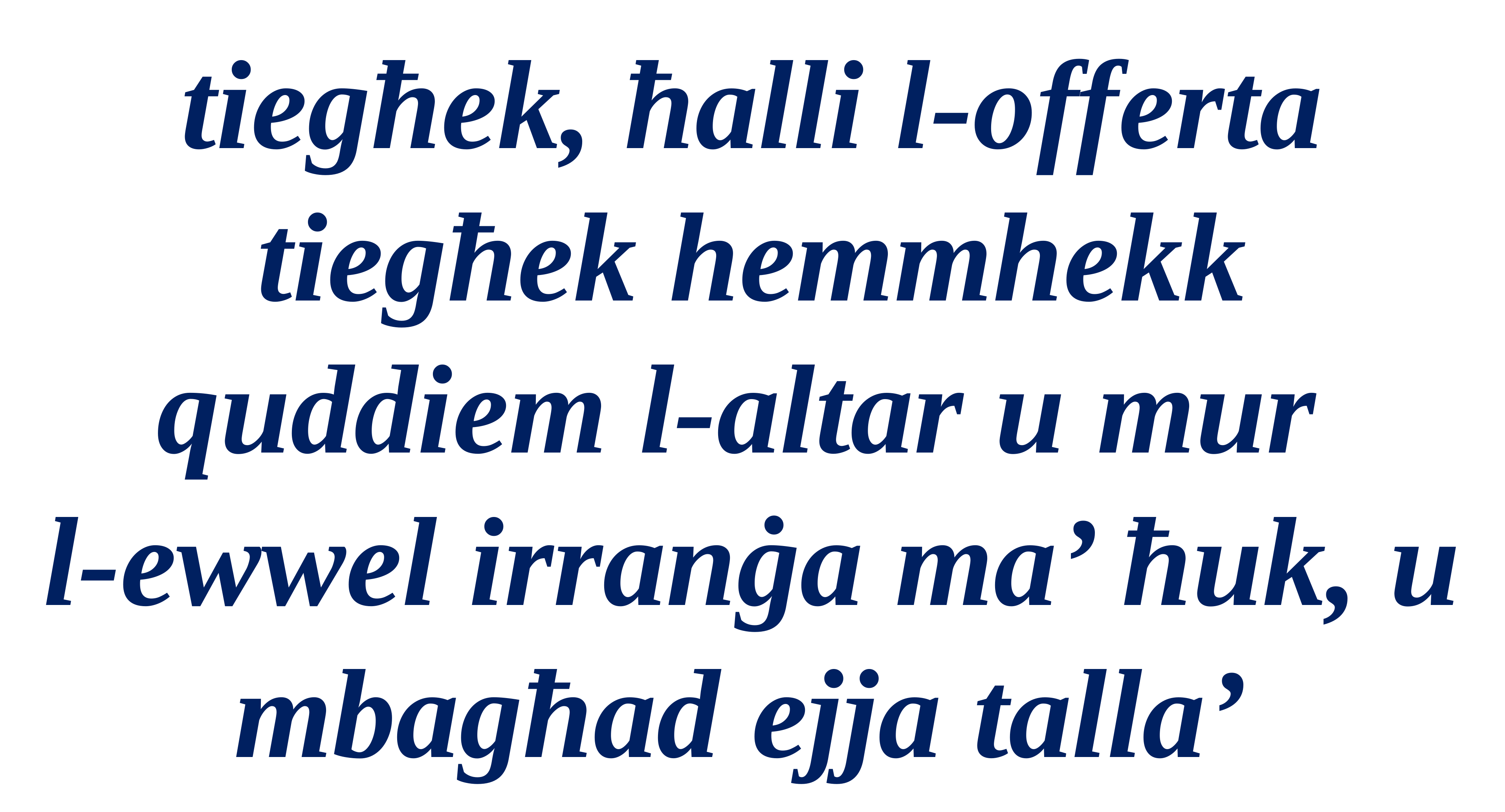

tiegħek, ħalli l-offerta tiegħek hemmhekk quddiem l-altar u mur
l-ewwel irranġa ma’ ħuk, u mbagħad ejja talla’